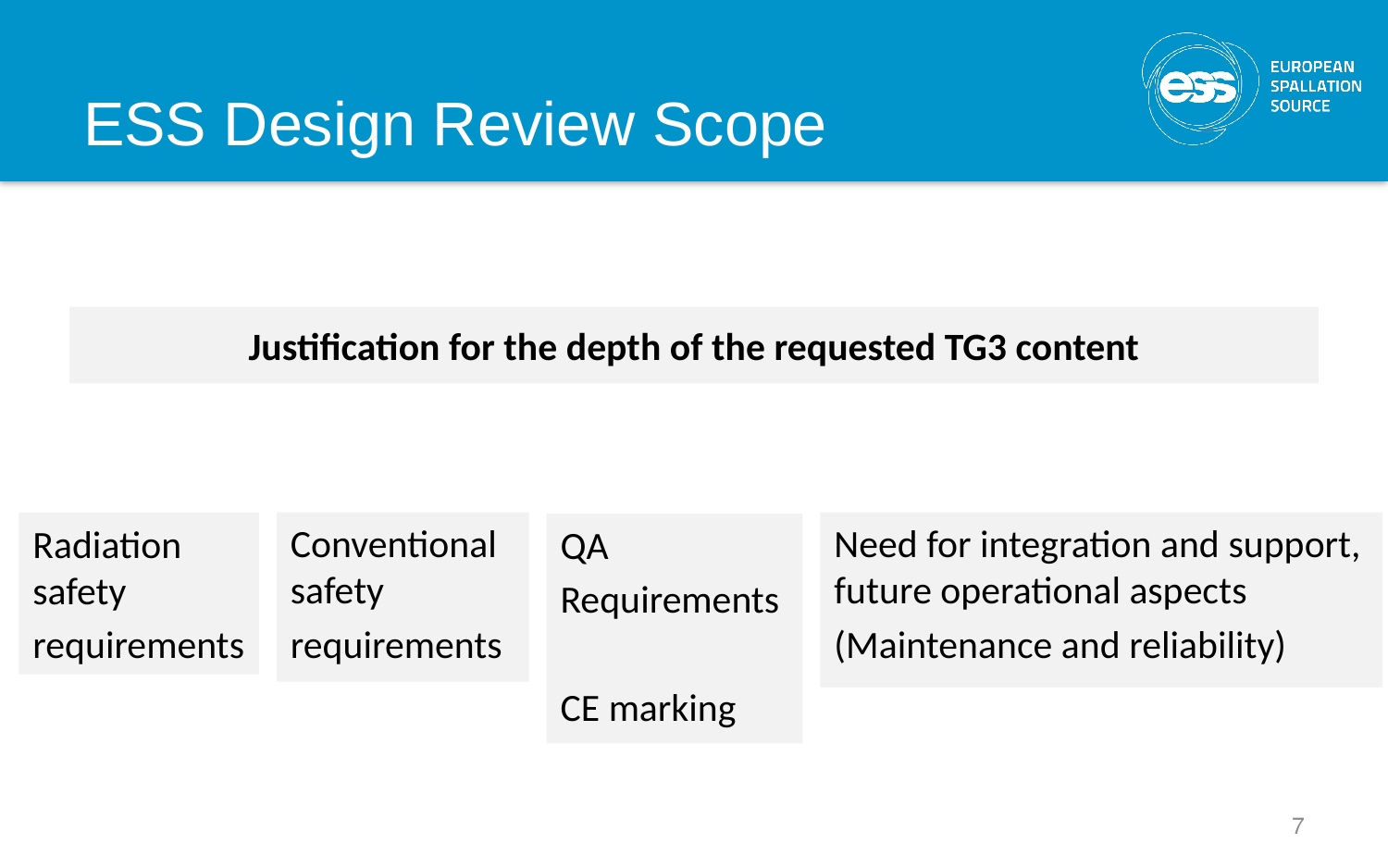

# ESS Design Review Scope
Justification for the depth of the requested TG3 content
Conventional safety
requirements
Need for integration and support, future operational aspects
(Maintenance and reliability)
Radiation safety
requirements
QA
Requirements

CE marking
7